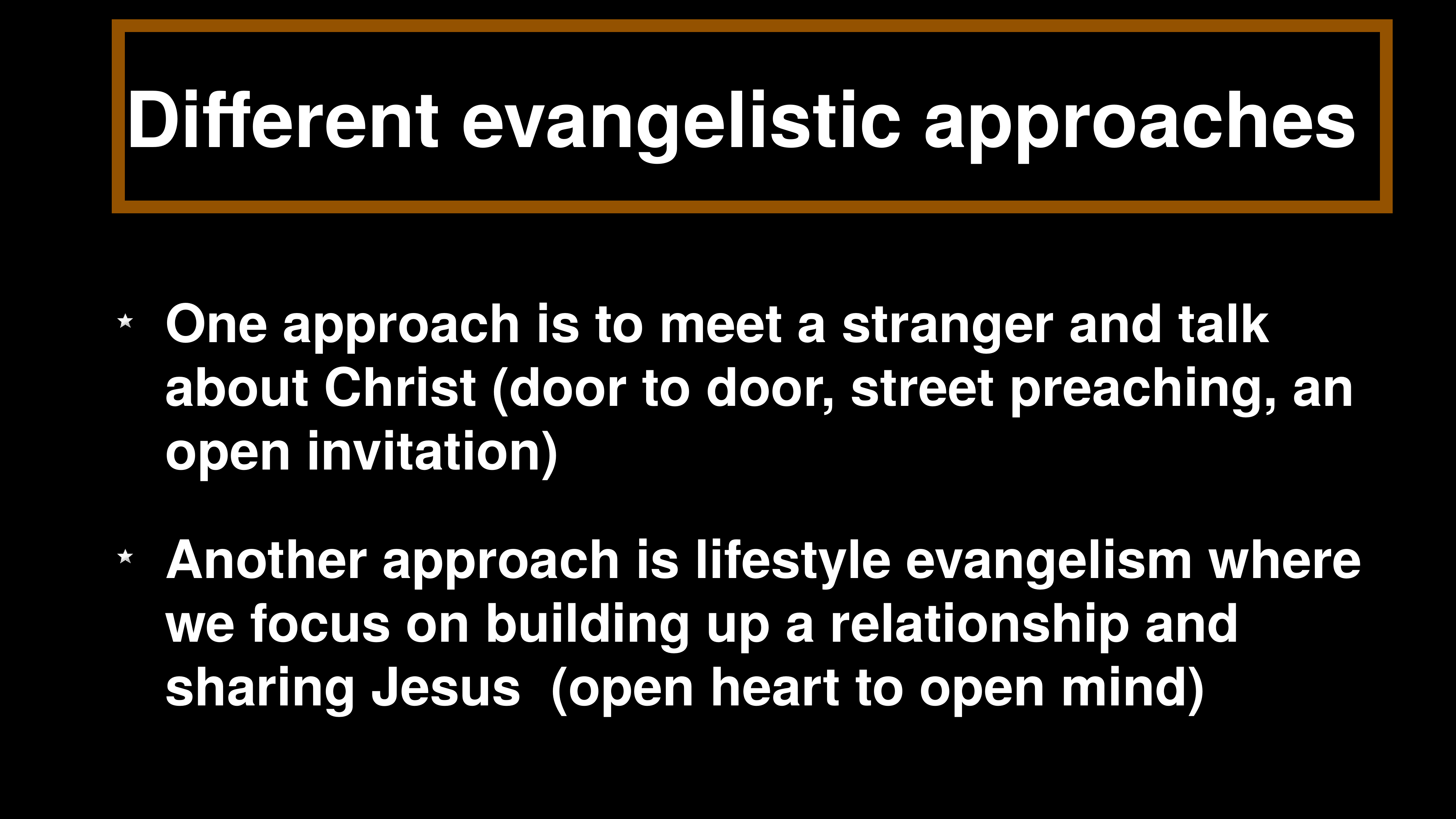

# Different evangelistic approaches
One approach is to meet a stranger and talk about Christ (door to door, street preaching, an open invitation)
Another approach is lifestyle evangelism where we focus on building up a relationship and  sharing Jesus  (open heart to open mind)